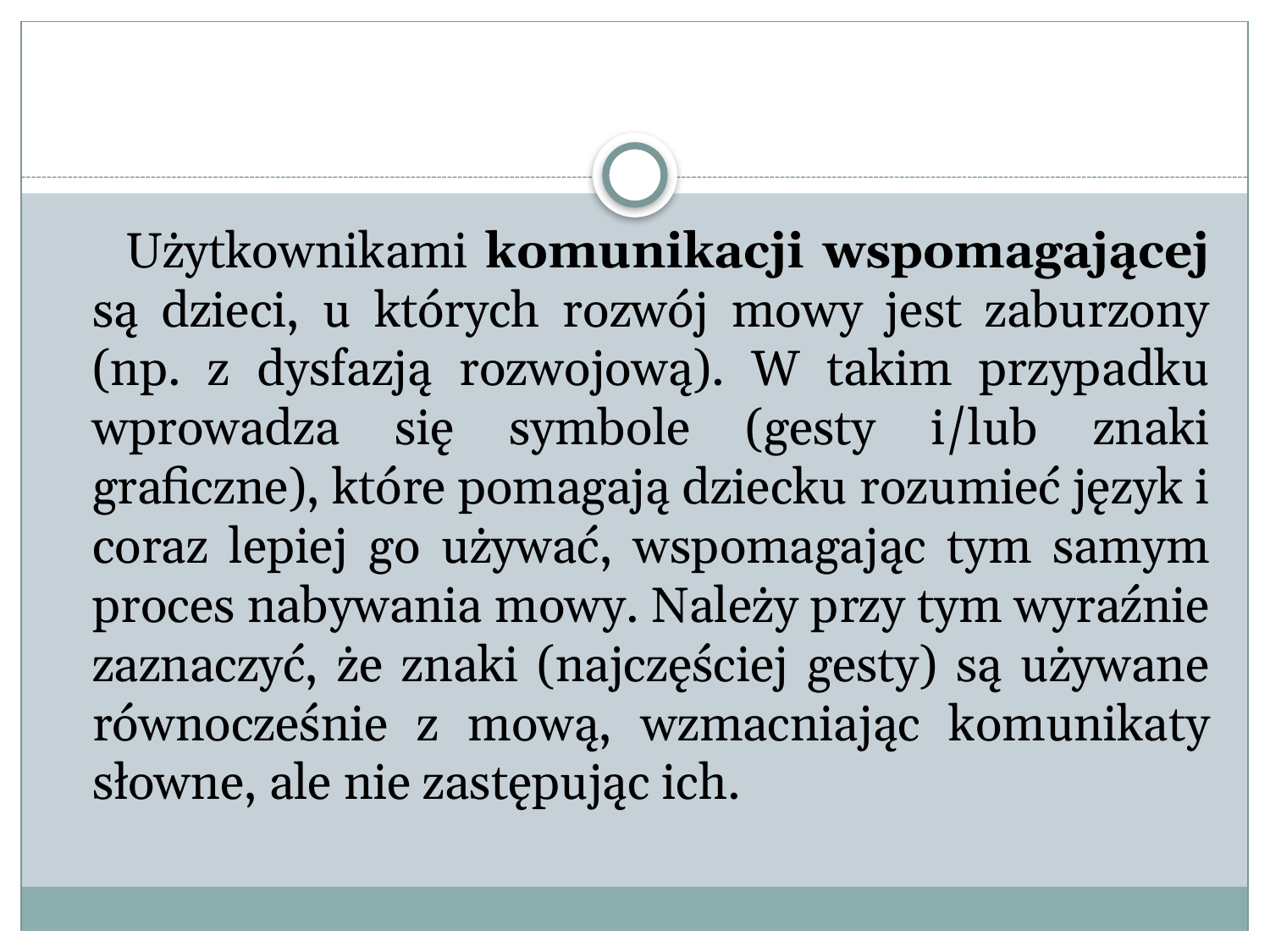

Użytkownikami komunikacji wspomagającej są dzieci, u których rozwój mowy jest zaburzony (np. z dysfazją rozwojową). W takim przypadku wprowadza się symbole (gesty i/lub znaki graficzne), które pomagają dziecku rozumieć język i coraz lepiej go używać, wspomagając tym samym proces nabywania mowy. Należy przy tym wyraźnie zaznaczyć, że znaki (najczęściej gesty) są używane równocześnie z mową, wzmacniając komunikaty słowne, ale nie zastępując ich.